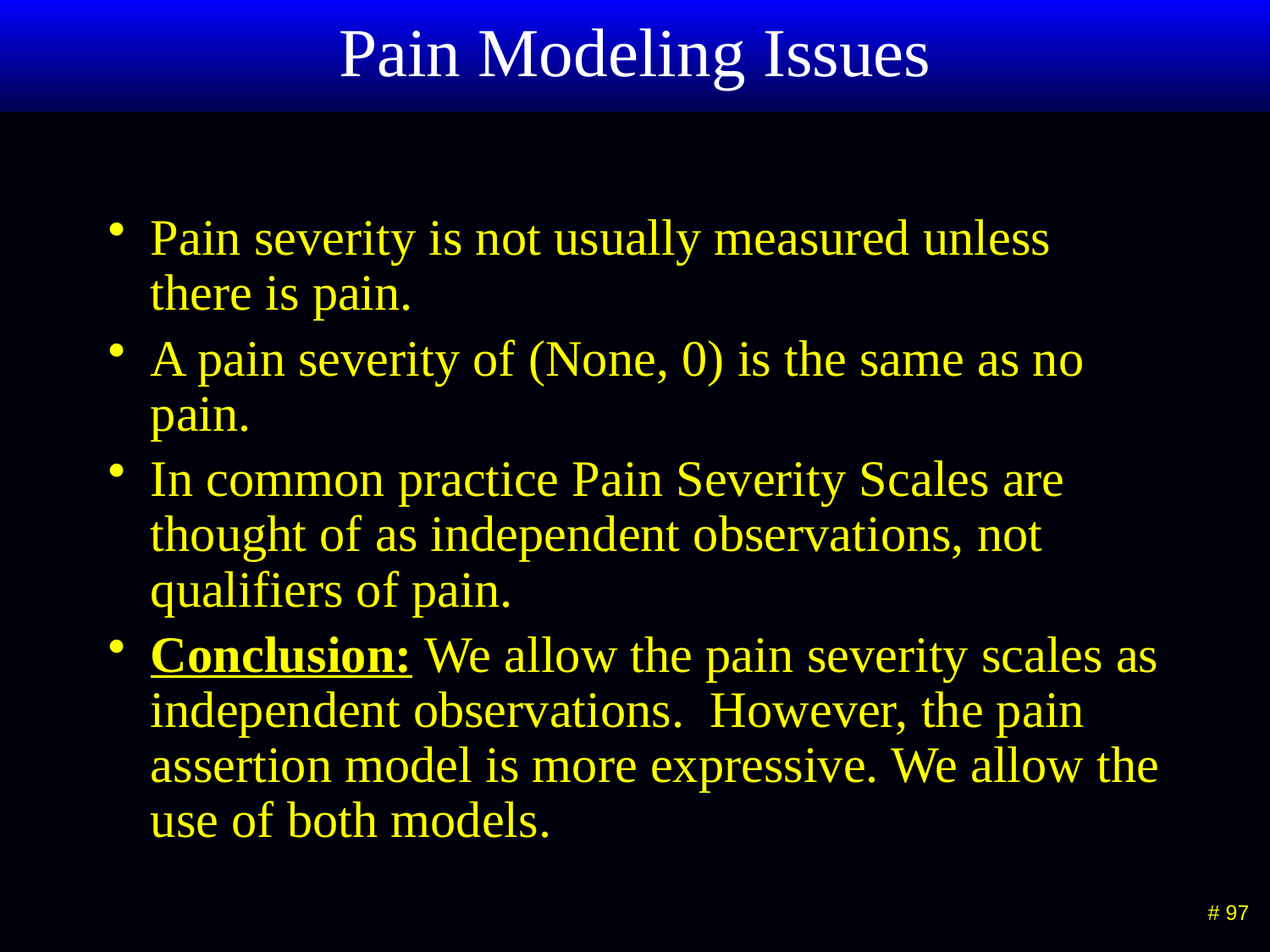

# Pain Modeling Issues
Pain severity is not usually measured unless there is pain.
A pain severity of (None, 0) is the same as no pain.
In common practice Pain Severity Scales are thought of as independent observations, not qualifiers of pain.
Conclusion: We allow the pain severity scales as independent observations.  However, the pain assertion model is more expressive. We allow the use of both models.

  # 97